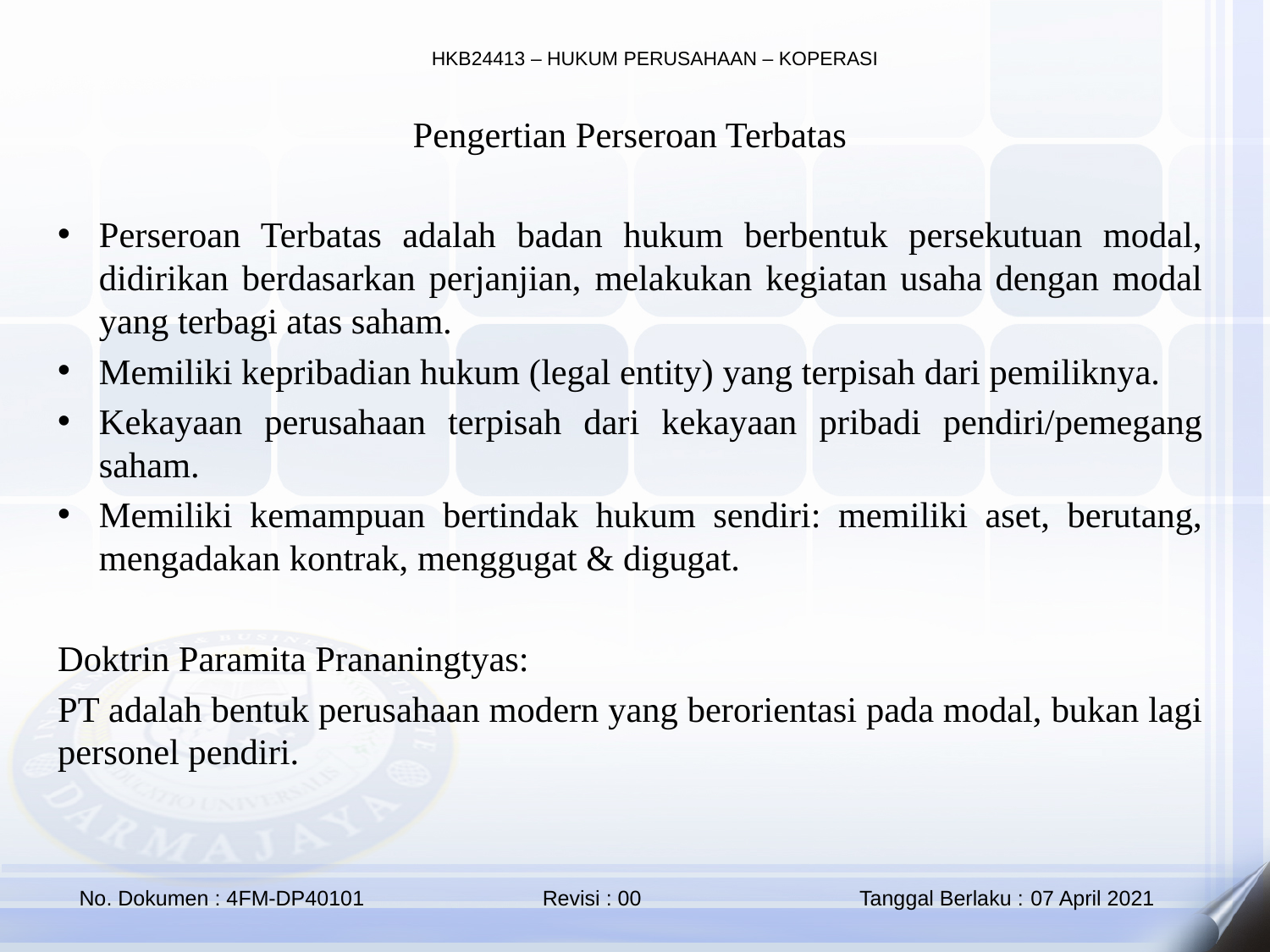

Pengertian Perseroan Terbatas

Perseroan Terbatas adalah badan hukum berbentuk persekutuan modal, didirikan berdasarkan perjanjian, melakukan kegiatan usaha dengan modal yang terbagi atas saham.
Memiliki kepribadian hukum (legal entity) yang terpisah dari pemiliknya.
Kekayaan perusahaan terpisah dari kekayaan pribadi pendiri/pemegang saham.
Memiliki kemampuan bertindak hukum sendiri: memiliki aset, berutang, mengadakan kontrak, menggugat & digugat.

Doktrin Paramita Prananingtyas:
PT adalah bentuk perusahaan modern yang berorientasi pada modal, bukan lagi personel pendiri.